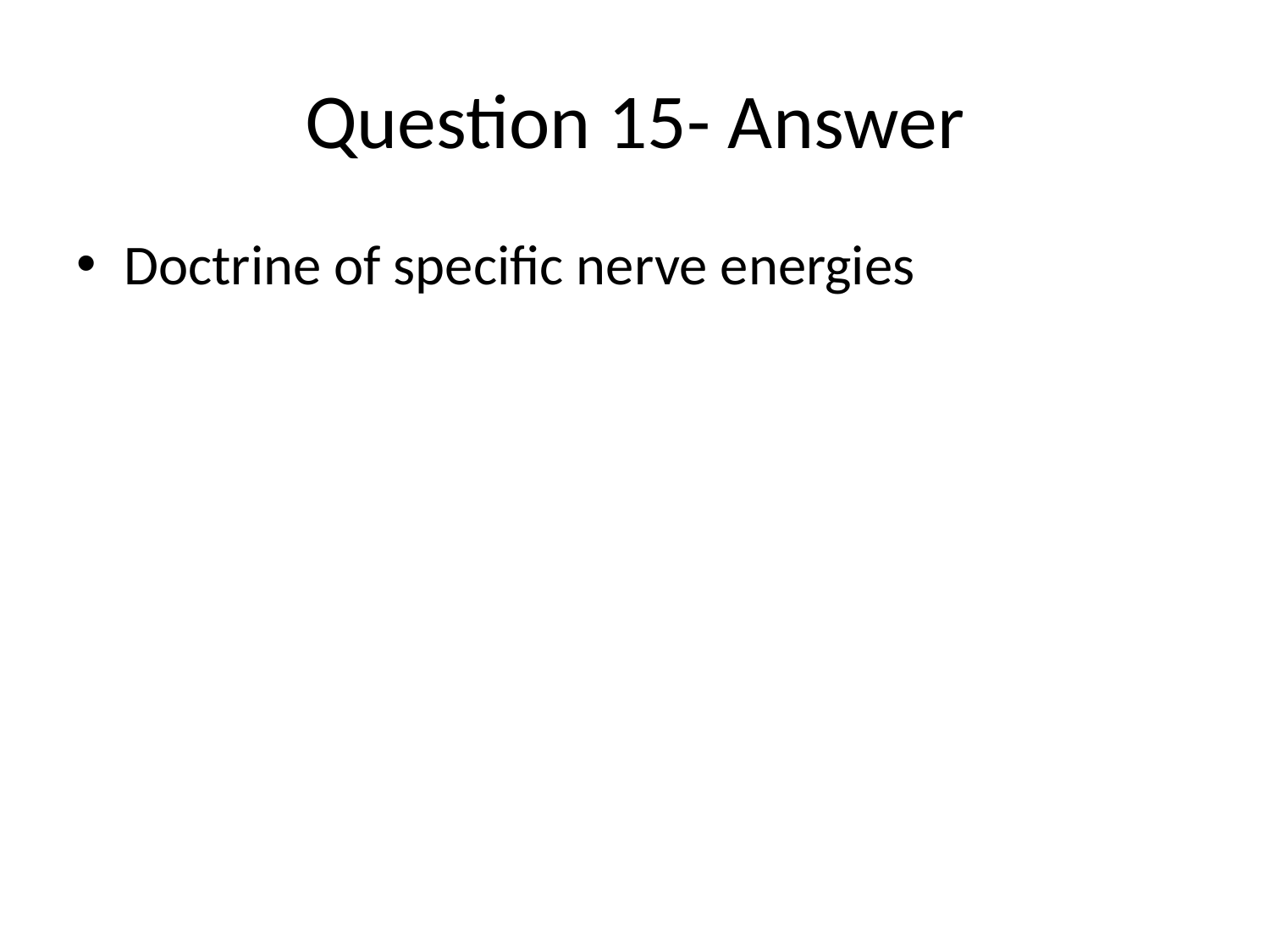

# Question 15- Answer
Doctrine of specific nerve energies